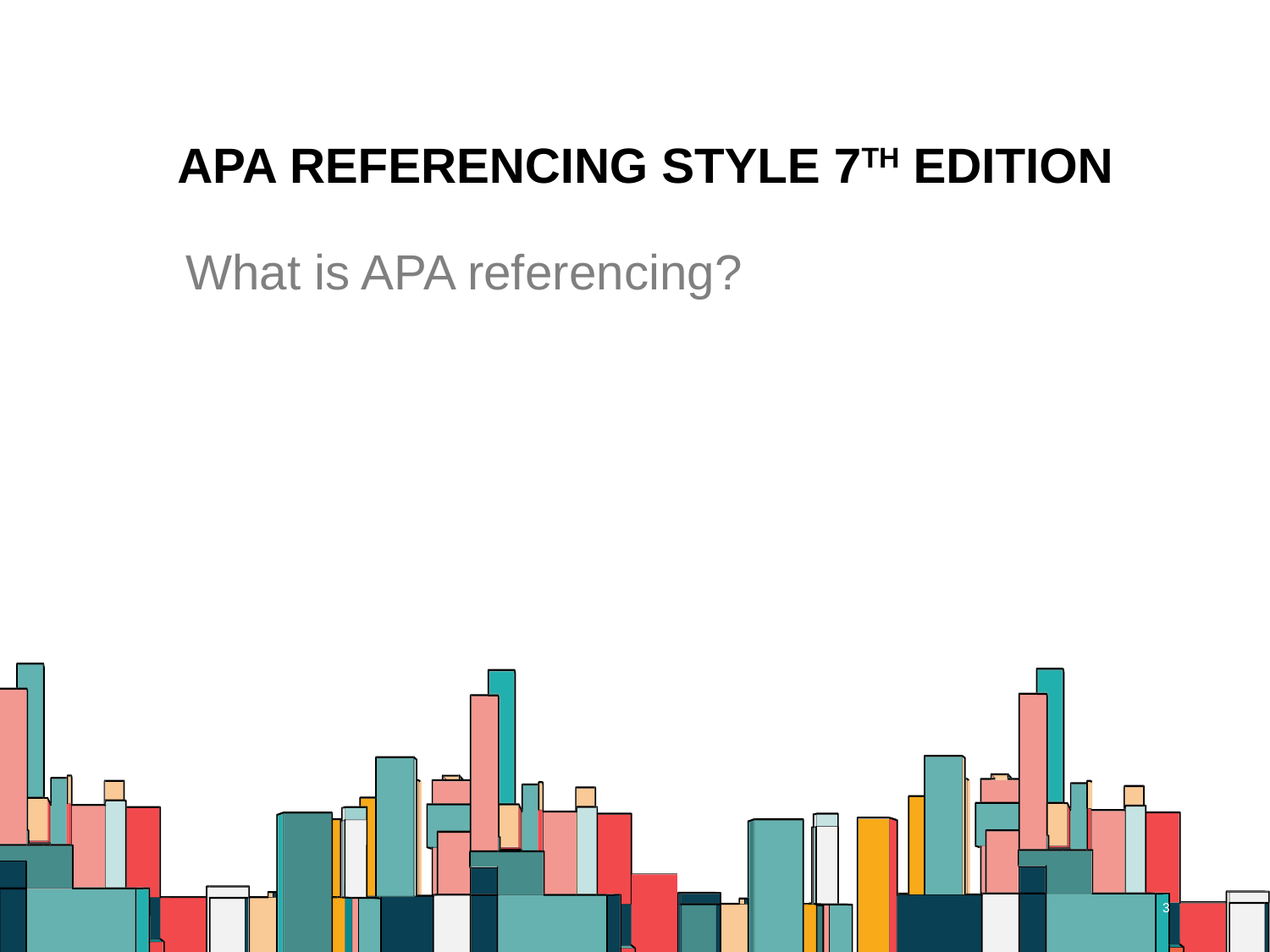

# APA Referencing style 7th edition
What is APA referencing?
3